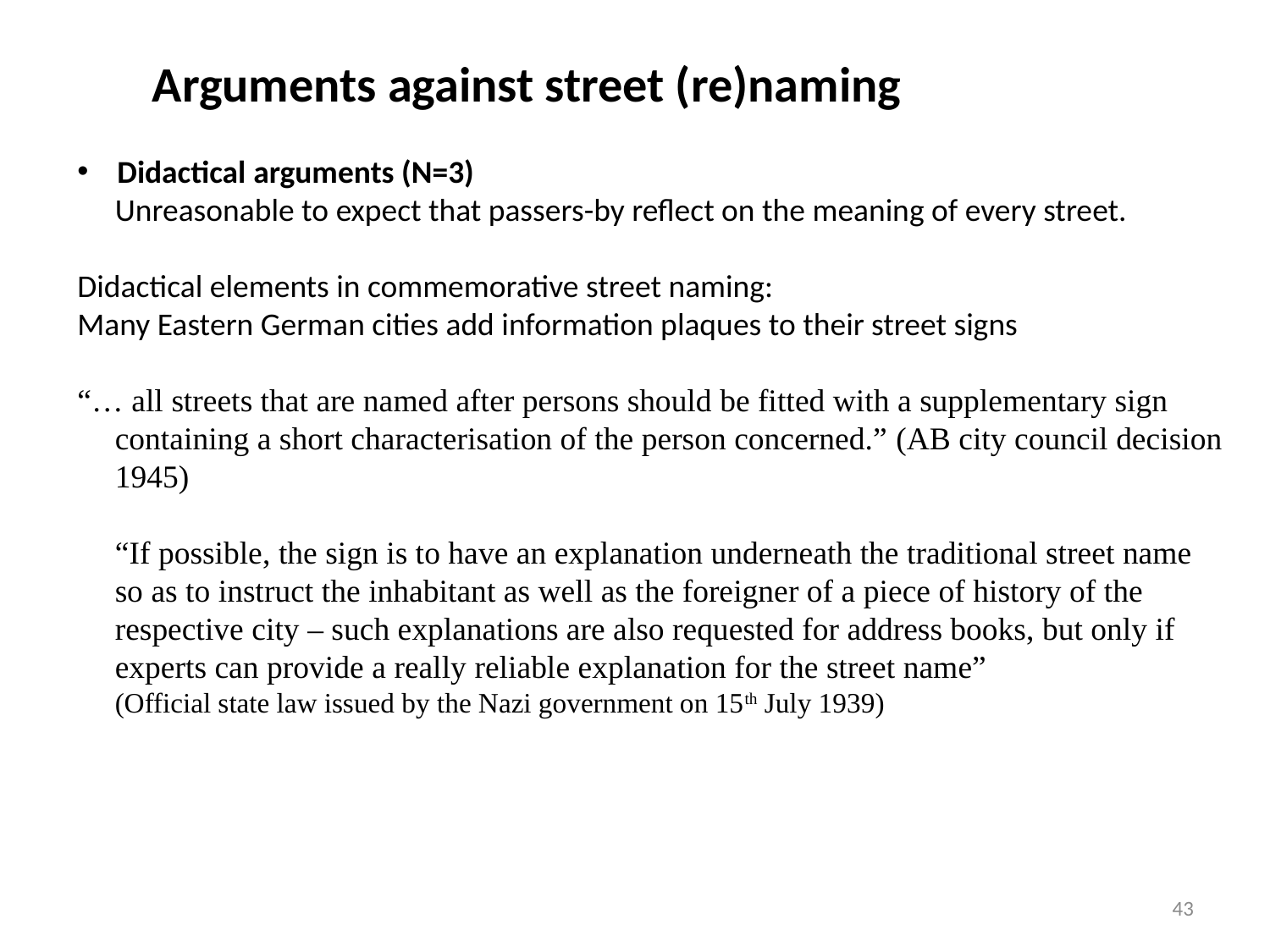

Arguments against street (re)naming
Didactical arguments (N=3)
	Unreasonable to expect that passers-by reflect on the meaning of every street.

Didactical elements in commemorative street naming:
Many Eastern German cities add information plaques to their street signs

“… all streets that are named after persons should be fitted with a supplementary sign containing a short characterisation of the person concerned.” (AB city council decision 1945)

	“If possible, the sign is to have an explanation underneath the traditional street name so as to instruct the inhabitant as well as the foreigner of a piece of history of the respective city – such explanations are also requested for address books, but only if experts can provide a really reliable explanation for the street name”
	(Official state law issued by the Nazi government on 15th July 1939)

43